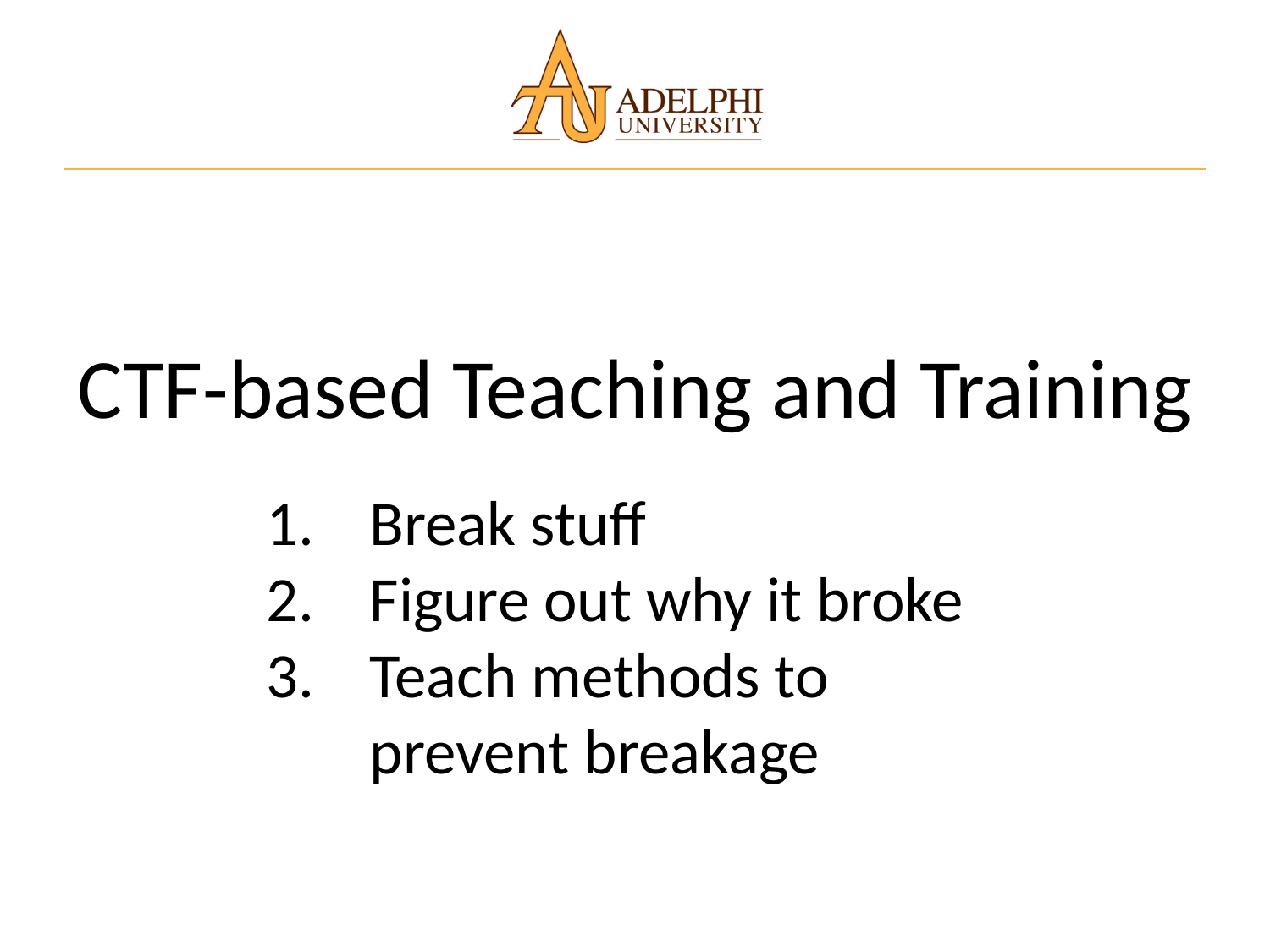

CTF-based Teaching and Training
Break stuff
Figure out why it broke
Teach methods to prevent breakage